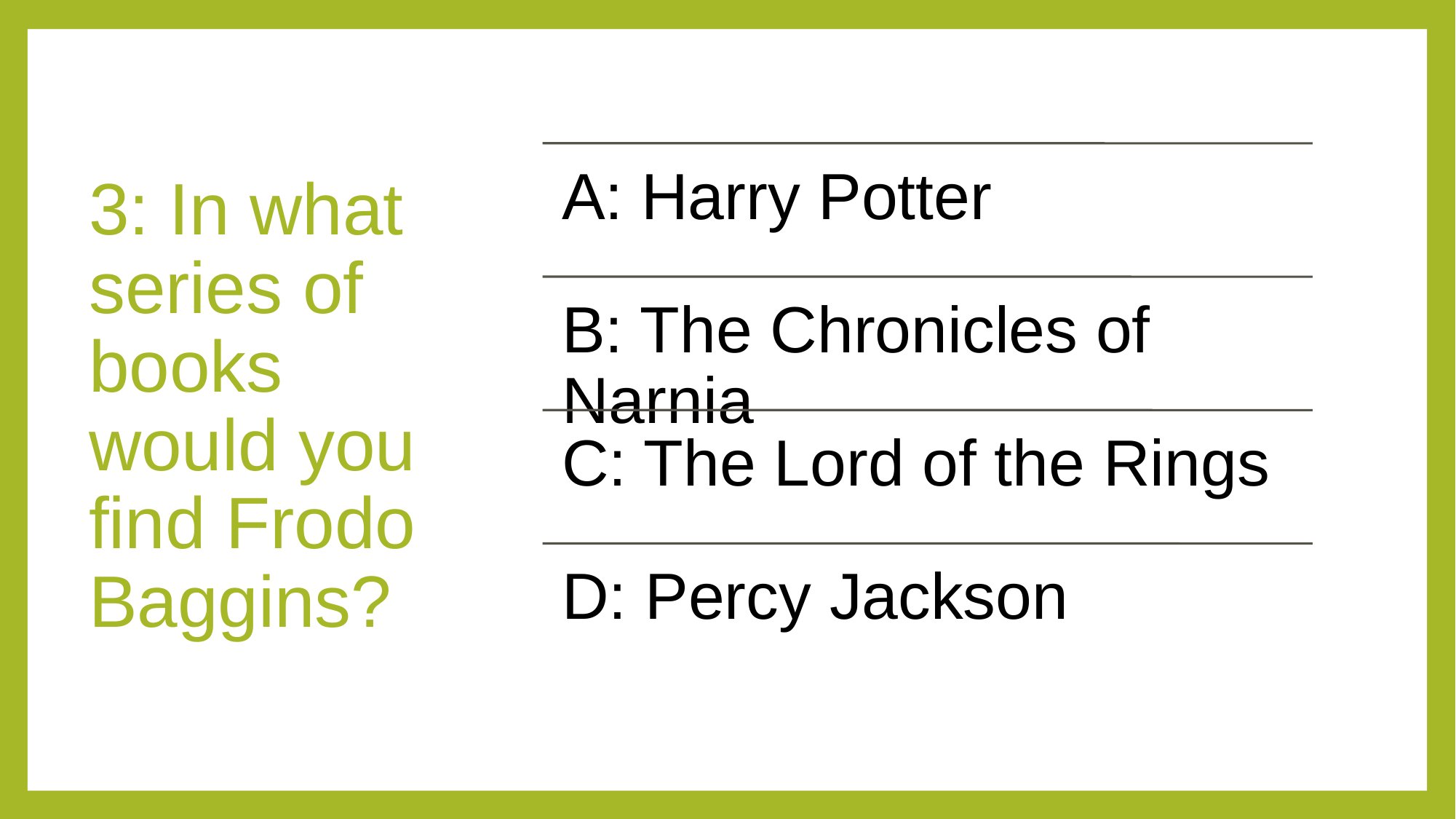

# 3: In what series of books would you find Frodo Baggins?
A: Harry Potter
B: The Chronicles of Narnia
C: The Lord of the Rings
D: Percy Jackson